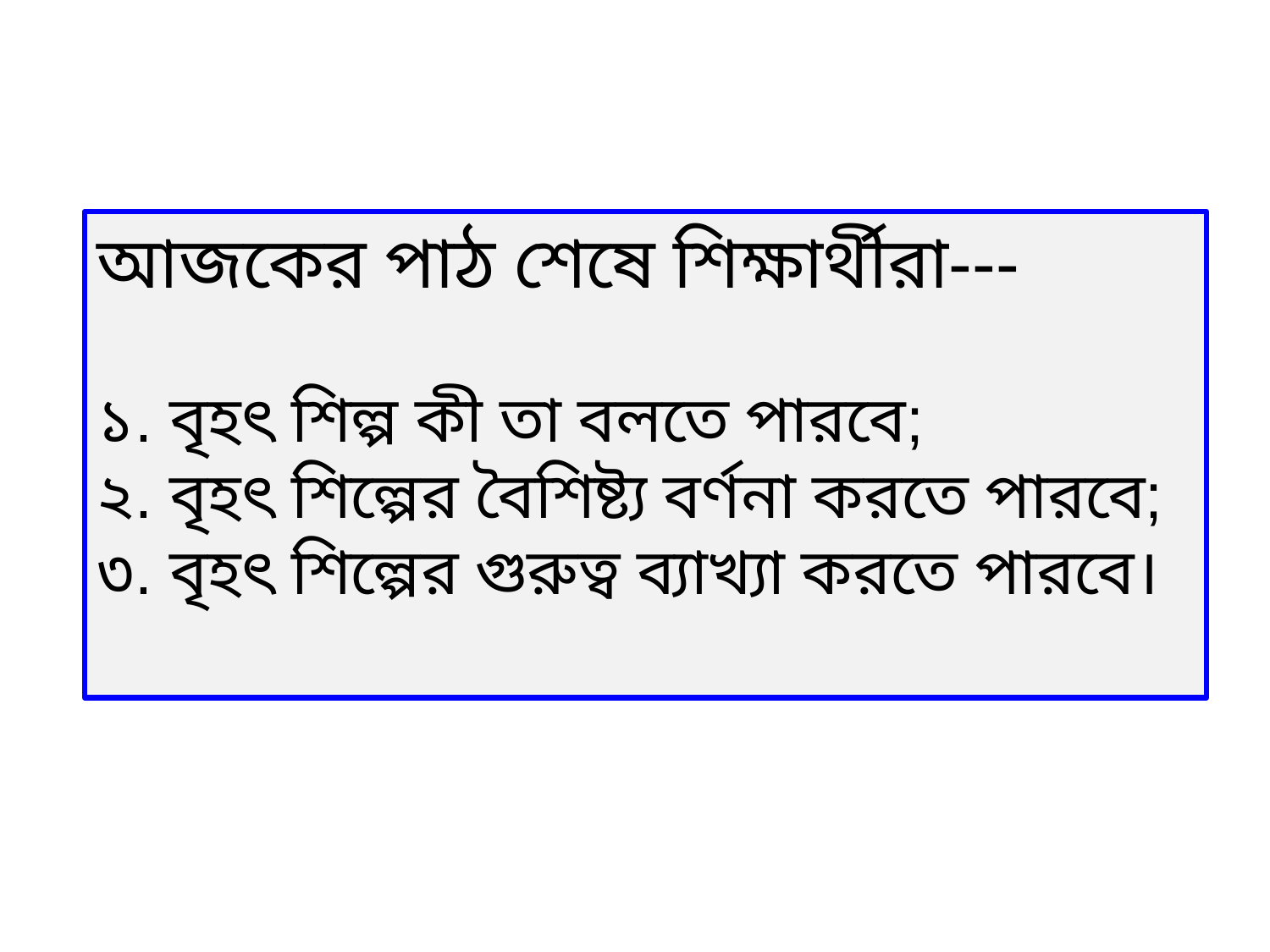

আজকের পাঠ শেষে শিক্ষার্থীরা---

১. বৃহৎ শিল্প কী তা বলতে পারবে;
২. বৃহৎ শিল্পের বৈশিষ্ট্য বর্ণনা করতে পারবে;
৩. বৃহৎ শিল্পের গুরুত্ব ব্যাখ্যা করতে পারবে।